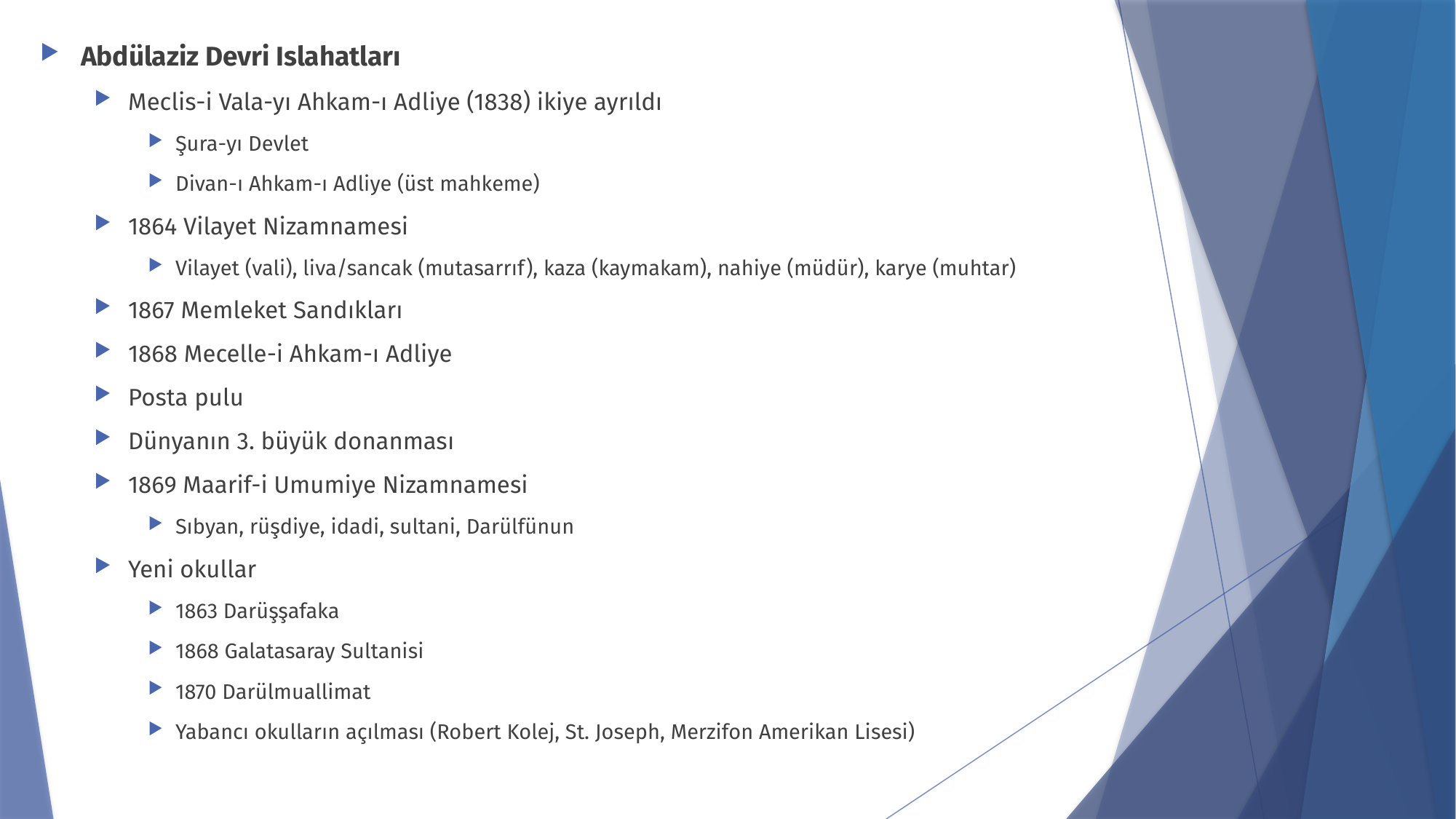

Abdülaziz Devri Islahatları
Meclis-i Vala-yı Ahkam-ı Adliye (1838) ikiye ayrıldı
Şura-yı Devlet
Divan-ı Ahkam-ı Adliye (üst mahkeme)
1864 Vilayet Nizamnamesi
Vilayet (vali), liva/sancak (mutasarrıf), kaza (kaymakam), nahiye (müdür), karye (muhtar)
1867 Memleket Sandıkları
1868 Mecelle-i Ahkam-ı Adliye
Posta pulu
Dünyanın 3. büyük donanması
1869 Maarif-i Umumiye Nizamnamesi
Sıbyan, rüşdiye, idadi, sultani, Darülfünun
Yeni okullar
1863 Darüşşafaka
1868 Galatasaray Sultanisi
1870 Darülmuallimat
Yabancı okulların açılması (Robert Kolej, St. Joseph, Merzifon Amerikan Lisesi)